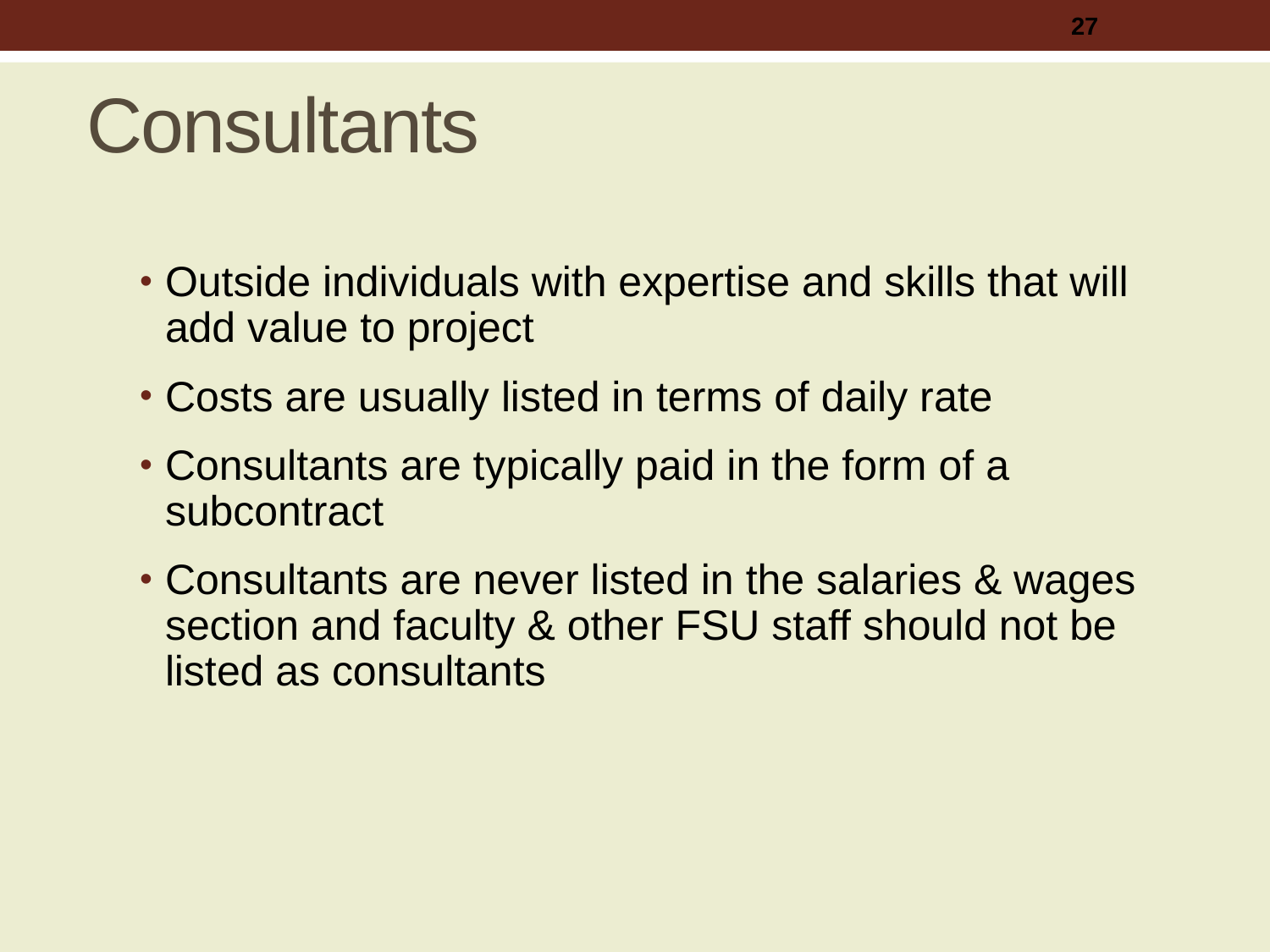

27
# Consultants
Outside individuals with expertise and skills that will add value to project
Costs are usually listed in terms of daily rate
Consultants are typically paid in the form of a subcontract
Consultants are never listed in the salaries & wages section and faculty & other FSU staff should not be listed as consultants